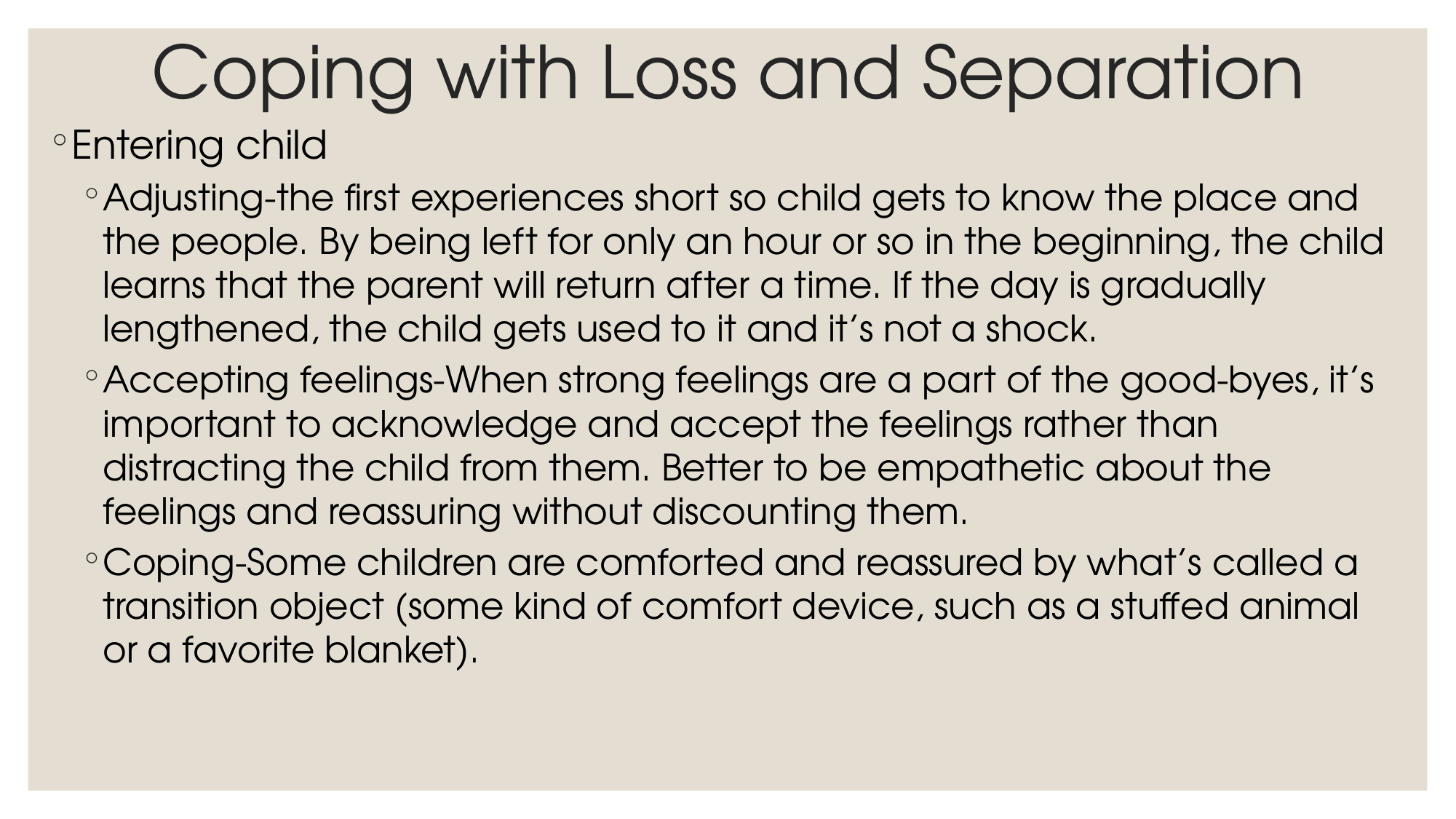

# Coping with Loss and Separation
Entering child
Adjusting-the first experiences short so child gets to know the place and the people. By being left for only an hour or so in the beginning, the child learns that the parent will return after a time. If the day is gradually lengthened, the child gets used to it and it’s not a shock.
Accepting feelings-When strong feelings are a part of the good-byes, it’s important to acknowledge and accept the feelings rather than distracting the child from them. Better to be empathetic about the feelings and reassuring without discounting them.
Coping-Some children are comforted and reassured by what’s called a transition object (some kind of comfort device, such as a stuffed animal or a favorite blanket).